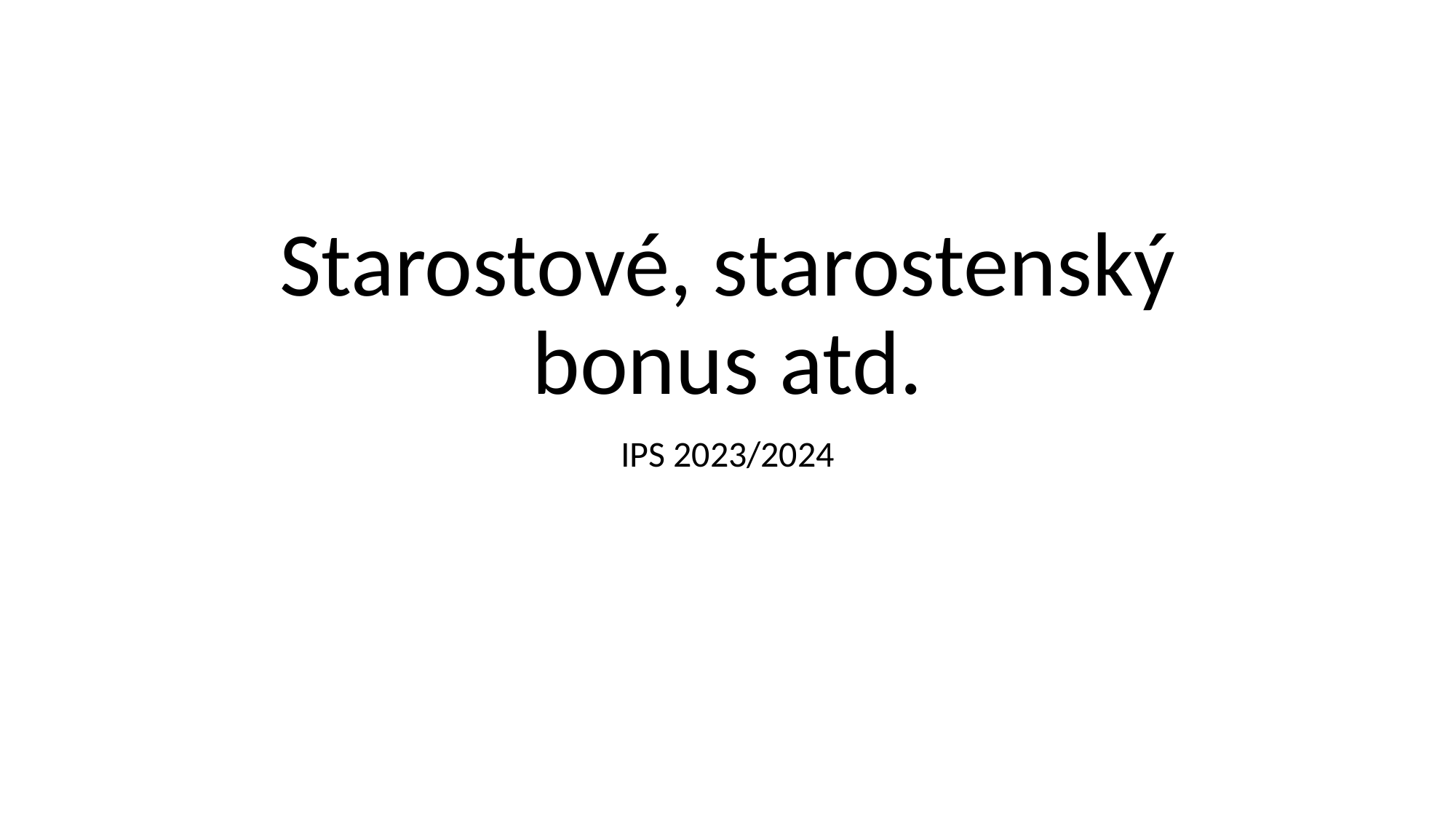

# Starostové, starostenský bonus atd.
IPS 2023/2024